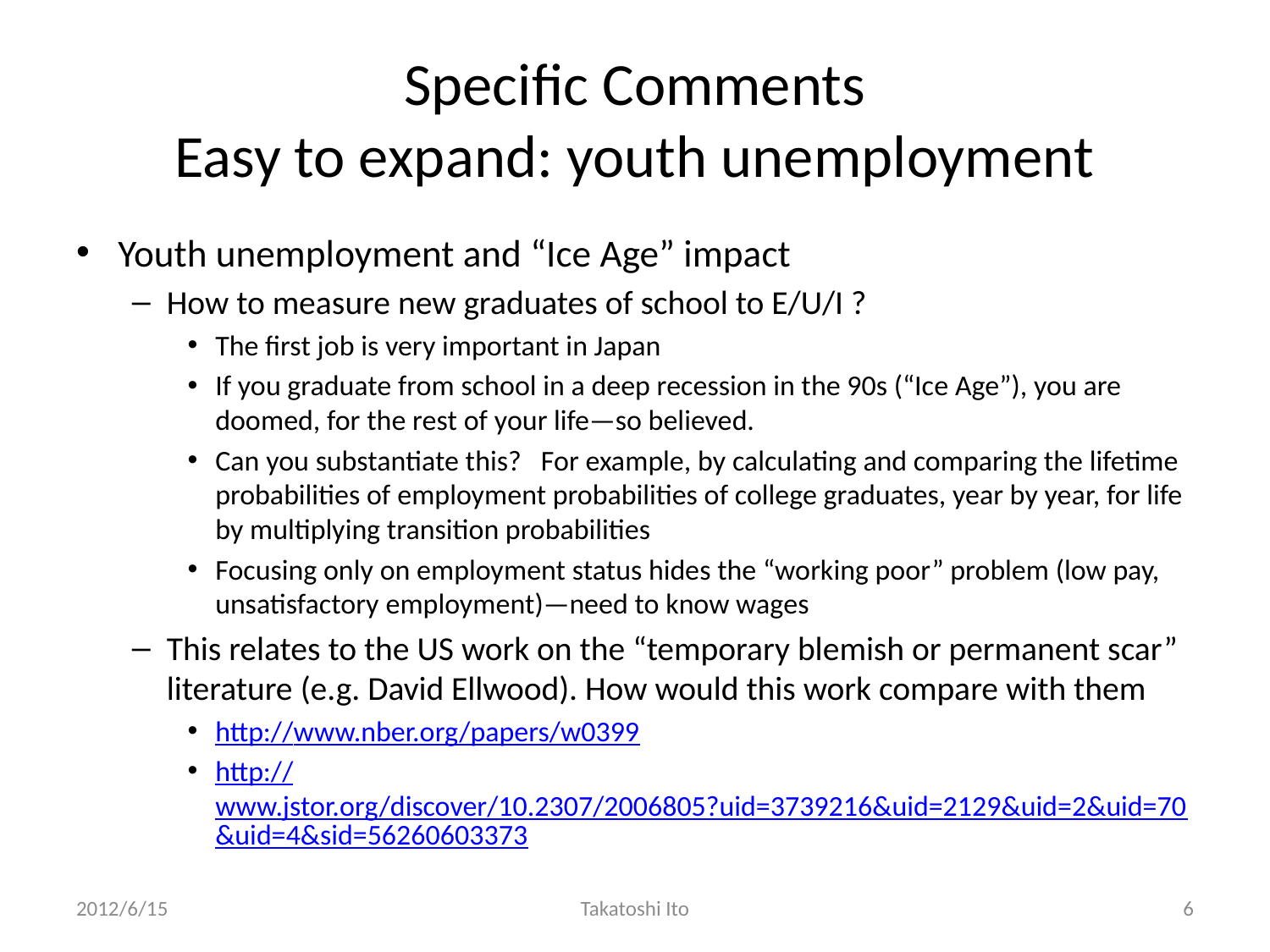

# Specific Comments Easy to expand: youth unemployment
Youth unemployment and “Ice Age” impact
How to measure new graduates of school to E/U/I ?
The first job is very important in Japan
If you graduate from school in a deep recession in the 90s (“Ice Age”), you are doomed, for the rest of your life—so believed.
Can you substantiate this?   For example, by calculating and comparing the lifetime probabilities of employment probabilities of college graduates, year by year, for life by multiplying transition probabilities
Focusing only on employment status hides the “working poor” problem (low pay, unsatisfactory employment)—need to know wages
This relates to the US work on the “temporary blemish or permanent scar” literature (e.g. David Ellwood). How would this work compare with them
http://www.nber.org/papers/w0399
http://www.jstor.org/discover/10.2307/2006805?uid=3739216&uid=2129&uid=2&uid=70&uid=4&sid=56260603373

2012/6/15
Takatoshi Ito
6